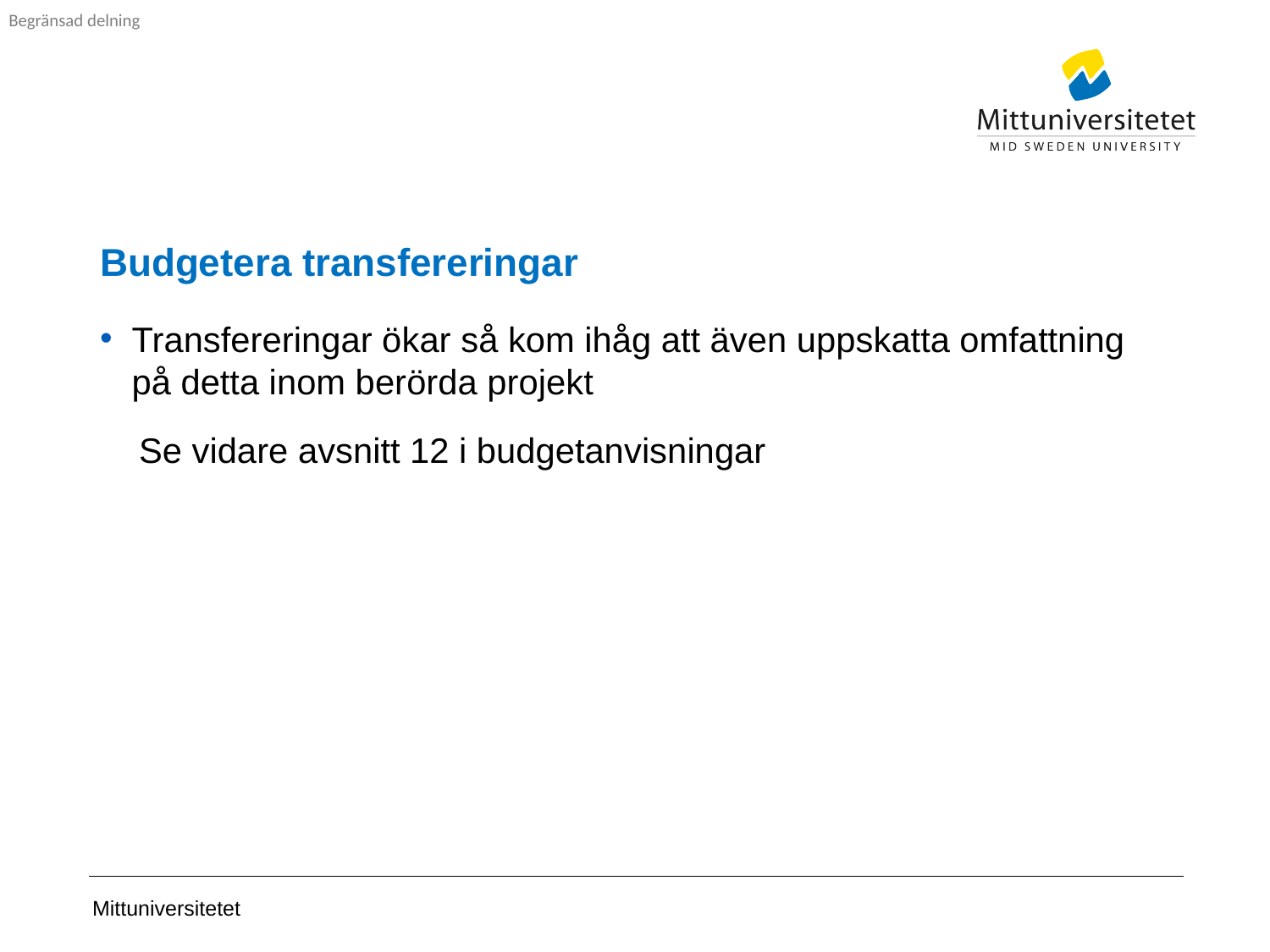

# Budgetera transfereringar
Transfereringar ökar så kom ihåg att även uppskatta omfattning  på detta inom berörda projekt
    Se vidare avsnitt 12 i budgetanvisningar